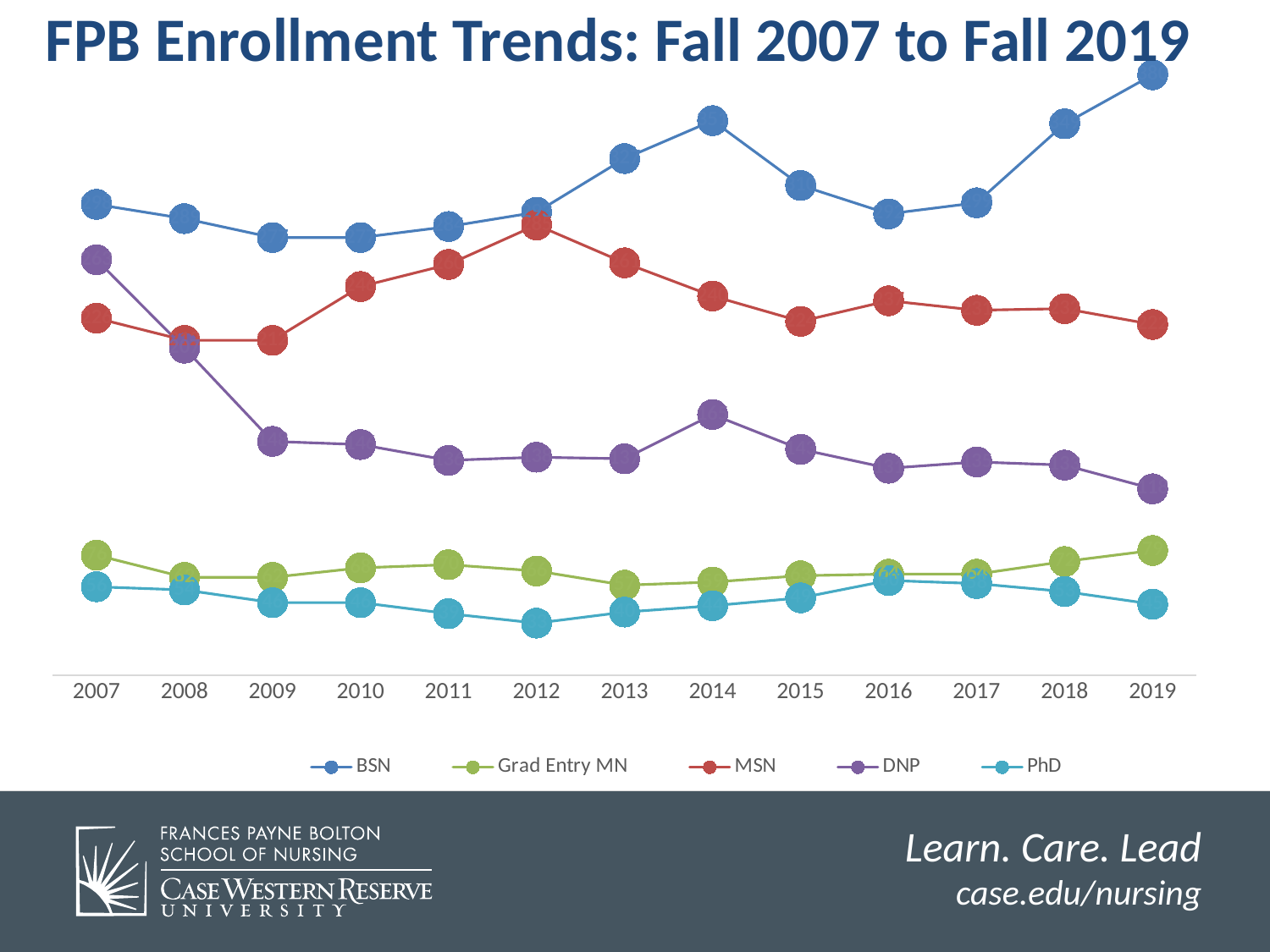

### Chart

| Category | BSN | Grad Entry MN | MSN | DNP | PhD |
|---|---|---|---|---|---|
| 2007 | 298.0 | 76.0 | 226.0 | 263.0 | 56.0 |
| 2008 | 289.0 | 62.0 | 212.0 | 207.0 | 54.0 |
| 2009 | 277.0 | 62.0 | 212.0 | 148.0 | 46.0 |
| 2010 | 277.0 | 68.0 | 246.0 | 146.0 | 46.0 |
| 2011 | 284.0 | 70.0 | 260.0 | 136.0 | 39.0 |
| 2012 | 293.0 | 66.0 | 285.0 | 138.0 | 33.0 |
| 2013 | 327.0 | 57.0 | 261.0 | 137.0 | 40.0 |
| 2014 | 351.0 | 59.0 | 240.0 | 165.0 | 44.0 |
| 2015 | 310.0 | 63.0 | 224.0 | 143.0 | 49.0 |
| 2016 | 292.0 | 64.0 | 237.0 | 131.0 | 60.0 |
| 2017 | 299.0 | 64.0 | 231.0 | 135.0 | 58.0 |
| 2018 | 349.0 | 72.0 | 232.0 | 133.0 | 53.0 |
| 2019 | 380.0 | 79.0 | 222.0 | 118.0 | 45.0 |
FPB Enrollment Trends: Fall 2007 to Fall 2019